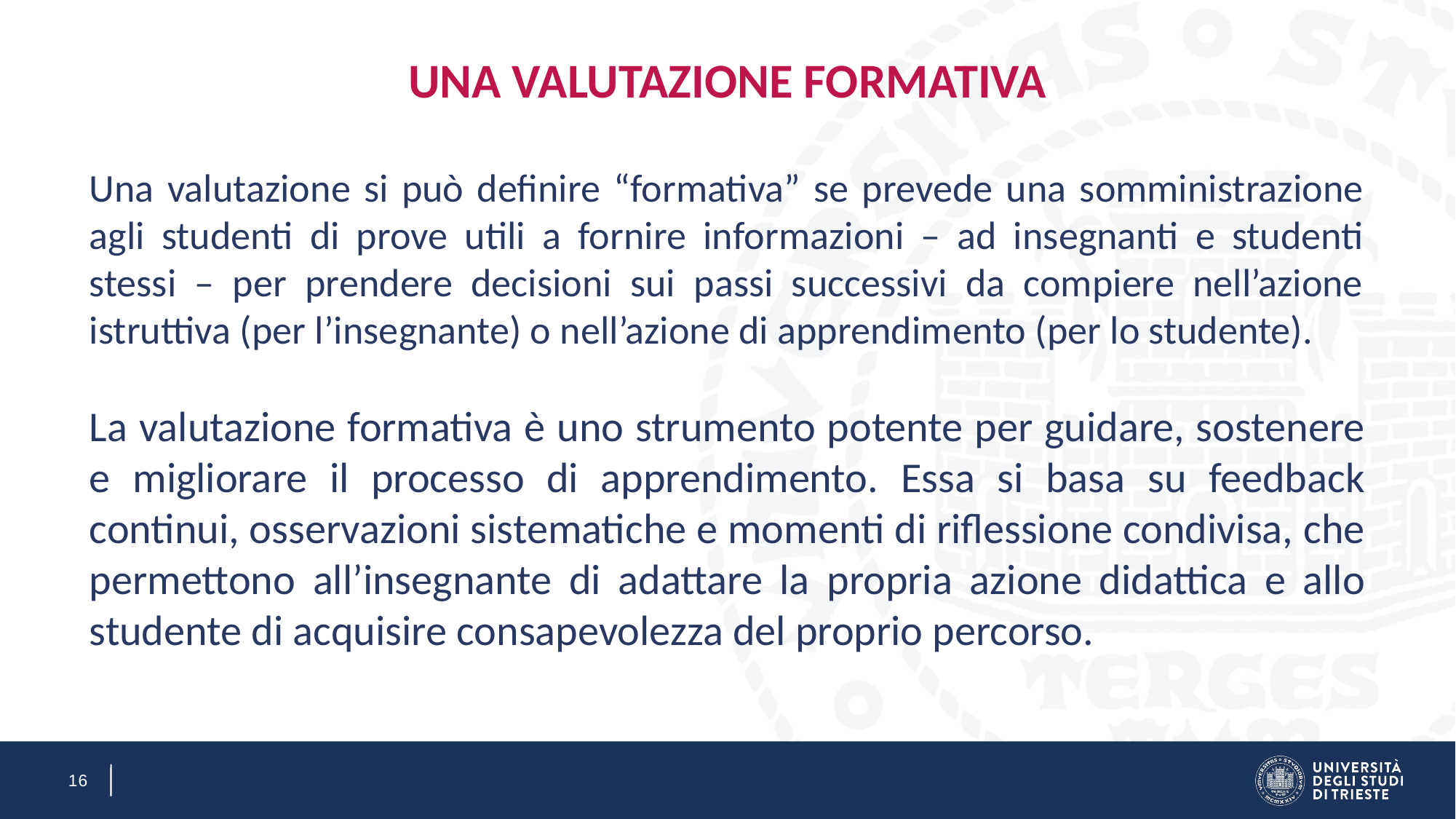

UNA VALUTAZIONE FORMATIVA
Una valutazione si può definire “formativa” se prevede una somministrazione agli studenti di prove utili a fornire informazioni – ad insegnanti e studenti stessi – per prendere decisioni sui passi successivi da compiere nell’azione istruttiva (per l’insegnante) o nell’azione di apprendimento (per lo studente).

La valutazione formativa è uno strumento potente per guidare, sostenere e migliorare il processo di apprendimento. Essa si basa su feedback continui, osservazioni sistematiche e momenti di riflessione condivisa, che permettono all’insegnante di adattare la propria azione didattica e allo studente di acquisire consapevolezza del proprio percorso.

16